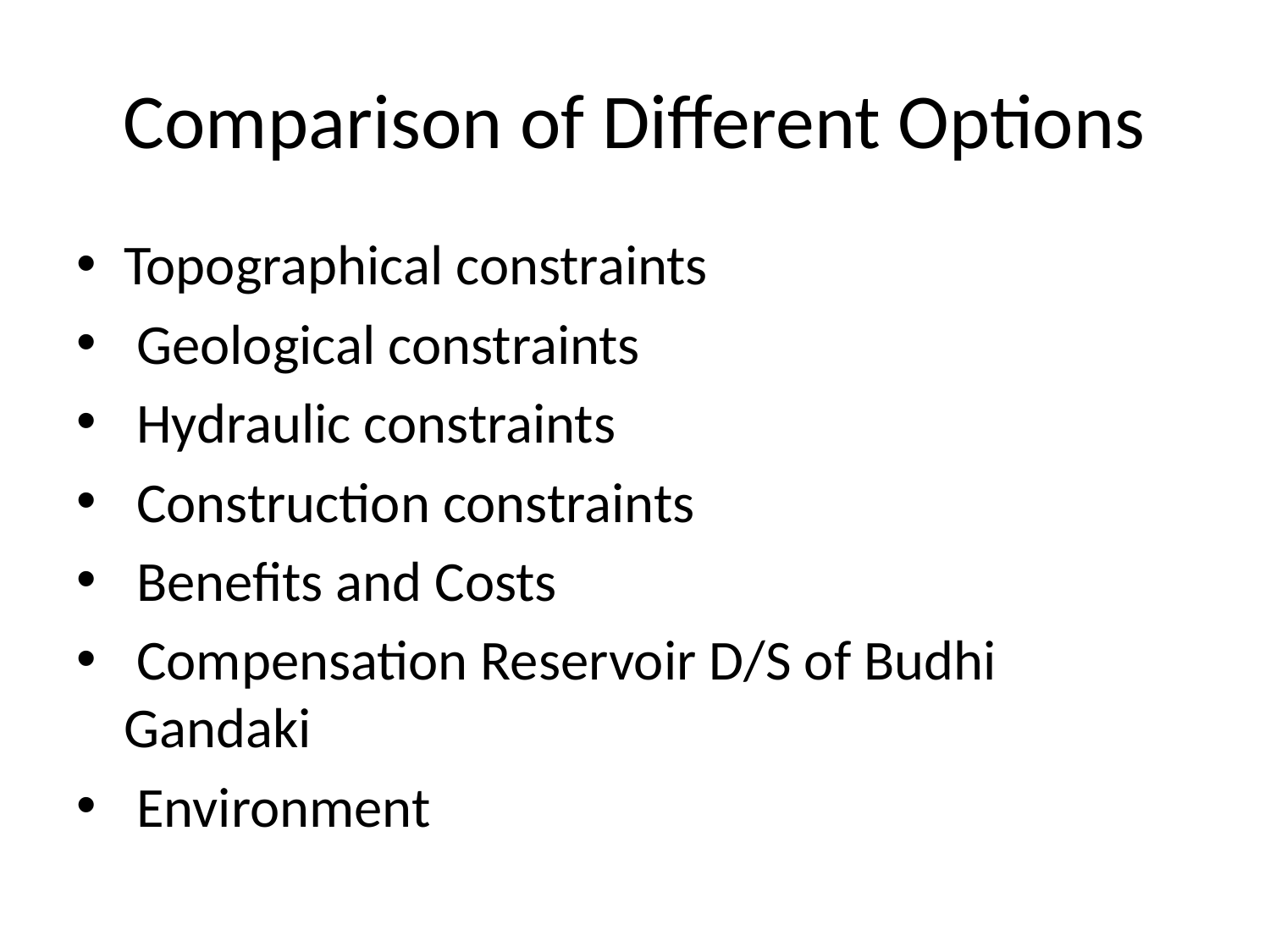

# Comparison of Different Options
Topographical constraints
 Geological constraints
 Hydraulic constraints
 Construction constraints
 Benefits and Costs
 Compensation Reservoir D/S of Budhi Gandaki
 Environment